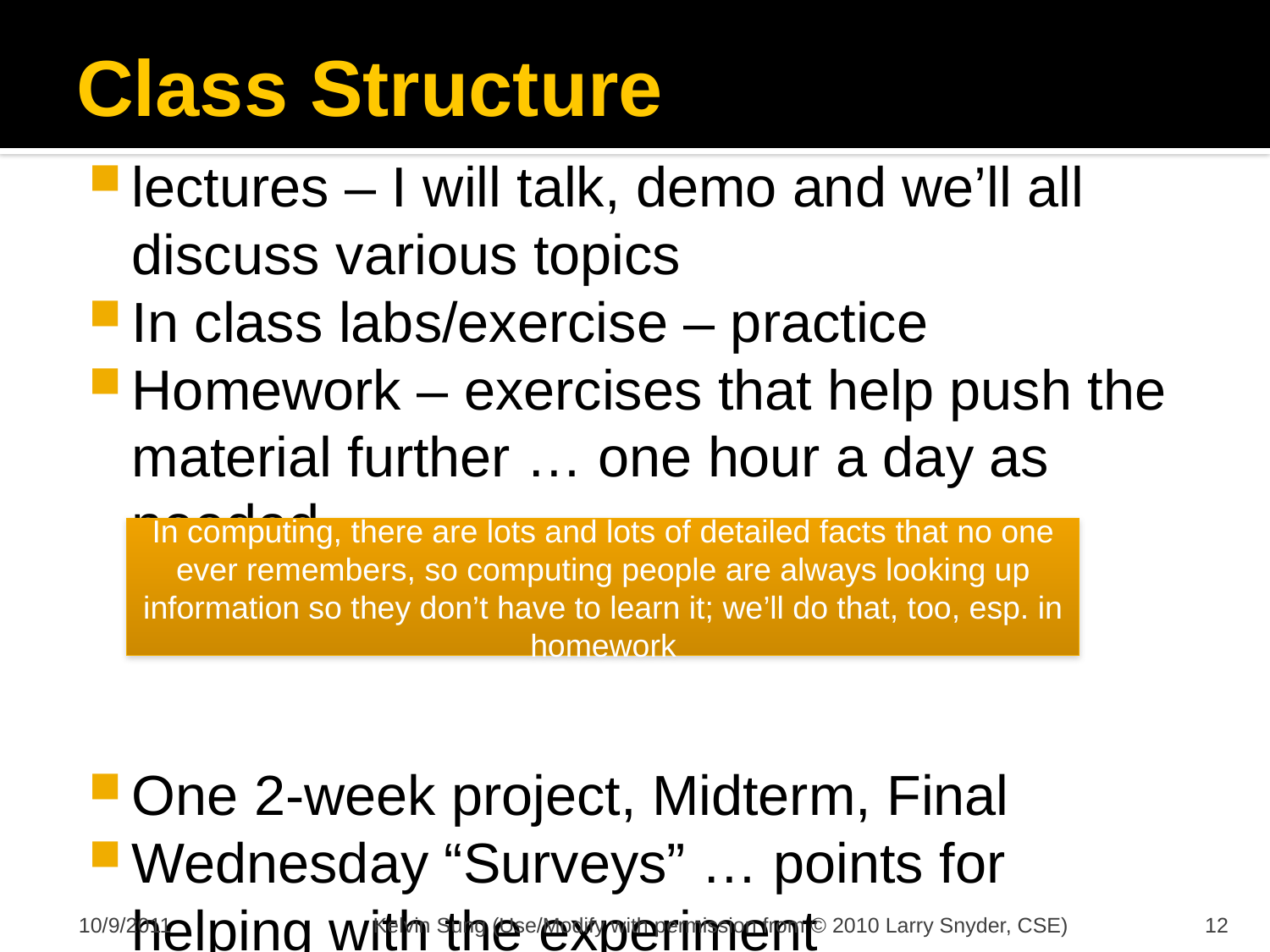

# Class Structure
lectures – I will talk, demo and we’ll all discuss various topics
In class labs/exercise – practice
Homework – exercises that help push the material further … one hour a day as needed

One 2-week project, Midterm, Final
Wednesday “Surveys” … points for helping with the experiment
In computing, there are lots and lots of detailed facts that no one ever remembers, so computing people are always looking up information so they don’t have to learn it; we’ll do that, too, esp. in homework
10/9/2011
Kelvin Sung (Use/Modify with permission from © 2010 Larry Snyder, CSE)
12